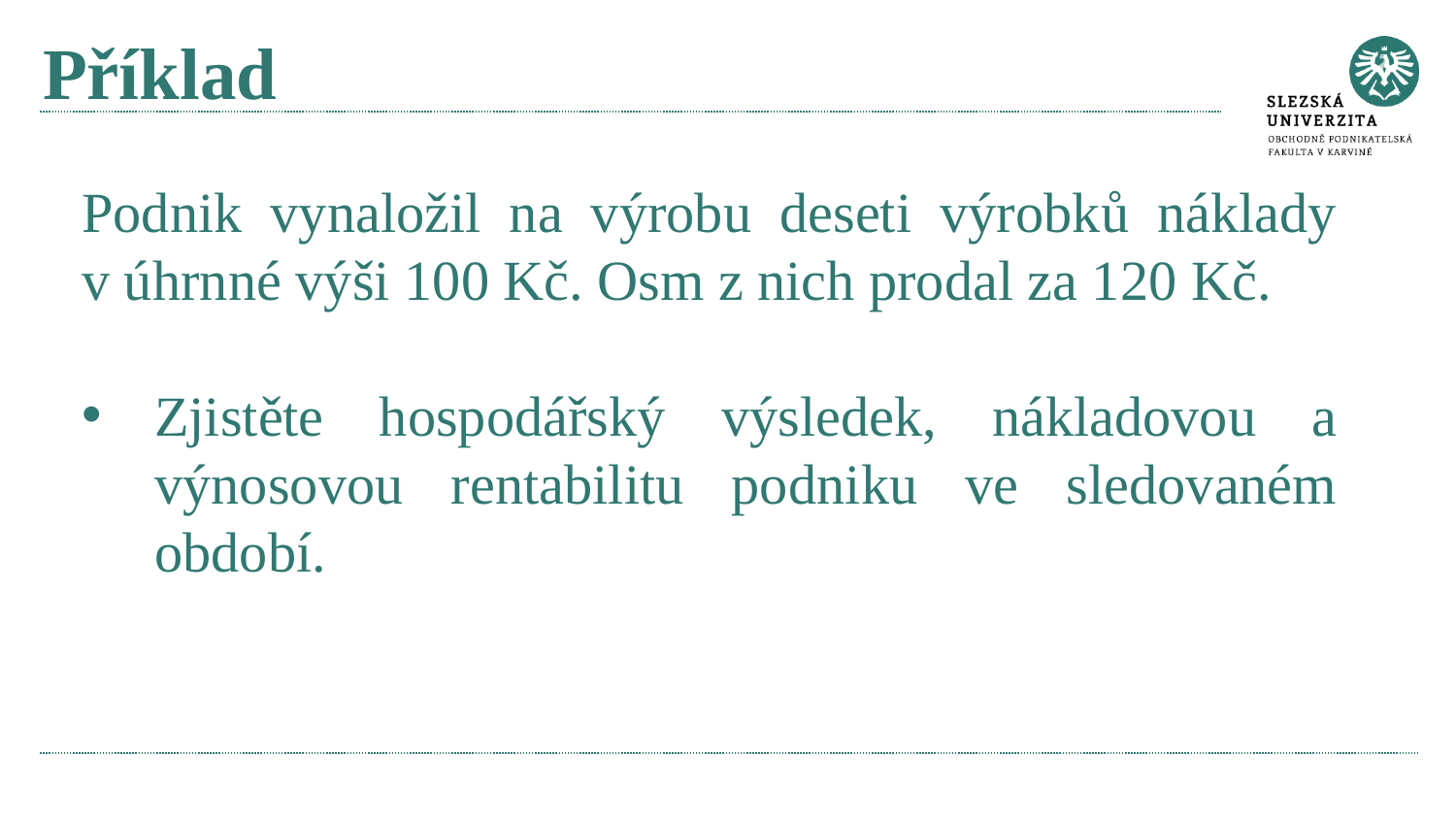

# Příklad

Podnik vynaložil na výrobu deseti výrobků náklady v úhrnné výši 100 Kč. Osm z nich prodal za 120 Kč.

Zjistěte hospodářský výsledek, nákladovou a výnosovou rentabilitu podniku ve sledovaném období.